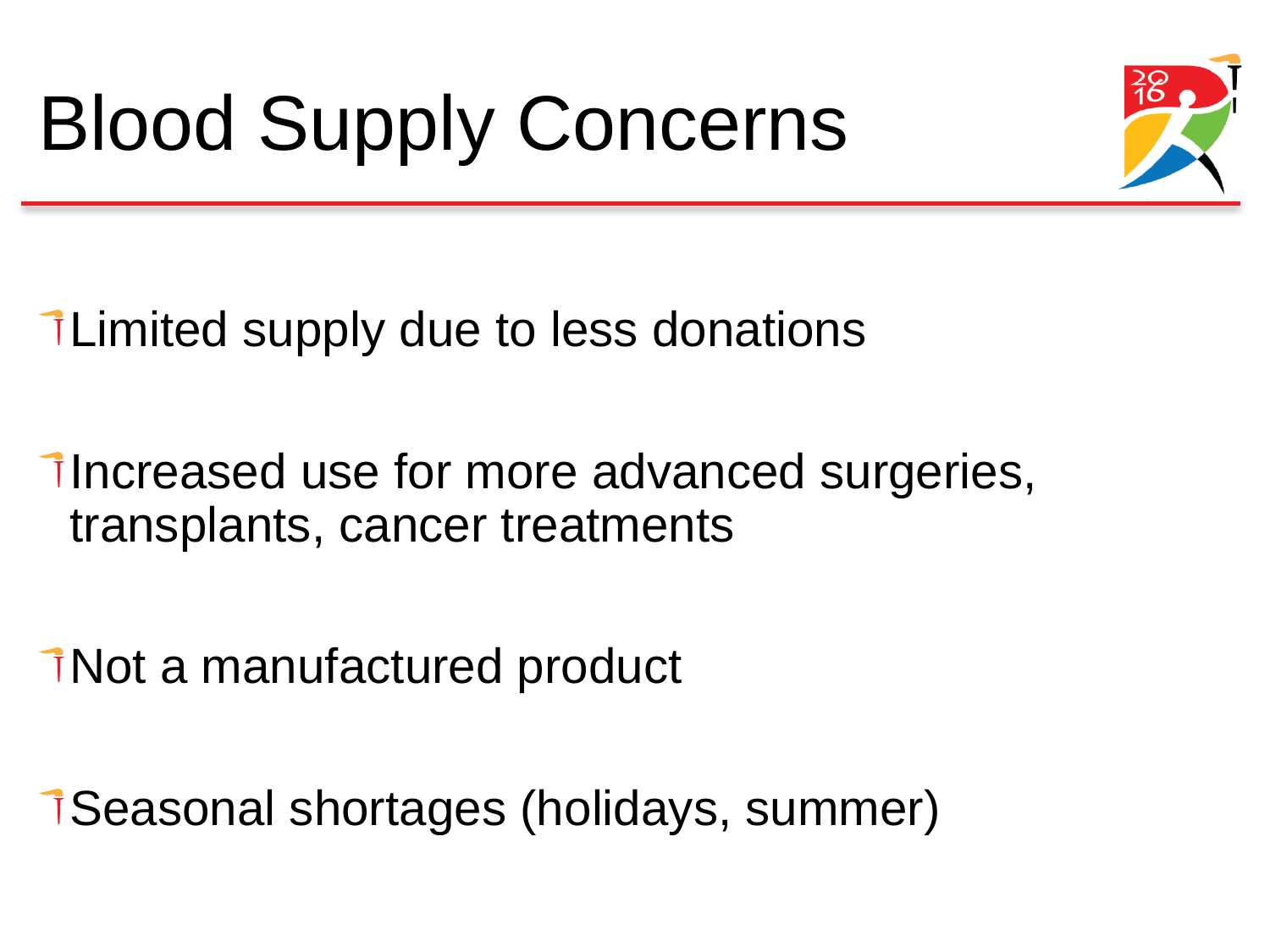

# Blood Supply Concerns

Limited supply due to less donations

Increased use for more advanced surgeries, transplants, cancer treatments

Not a manufactured product

Seasonal shortages (holidays, summer)